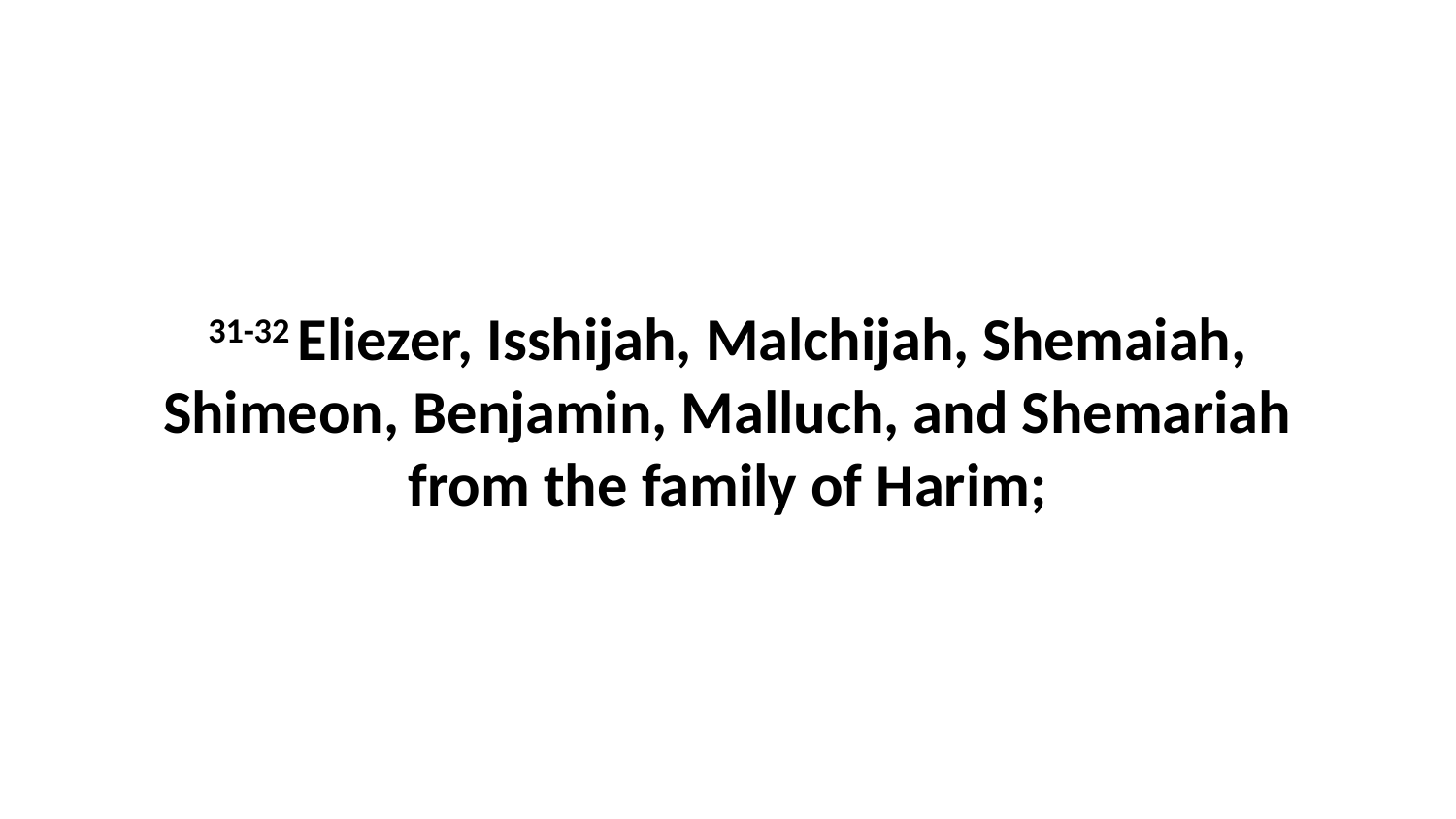

31-32 Eliezer, Isshijah, Malchijah, Shemaiah, Shimeon, Benjamin, Malluch, and Shemariah from the family of Harim;